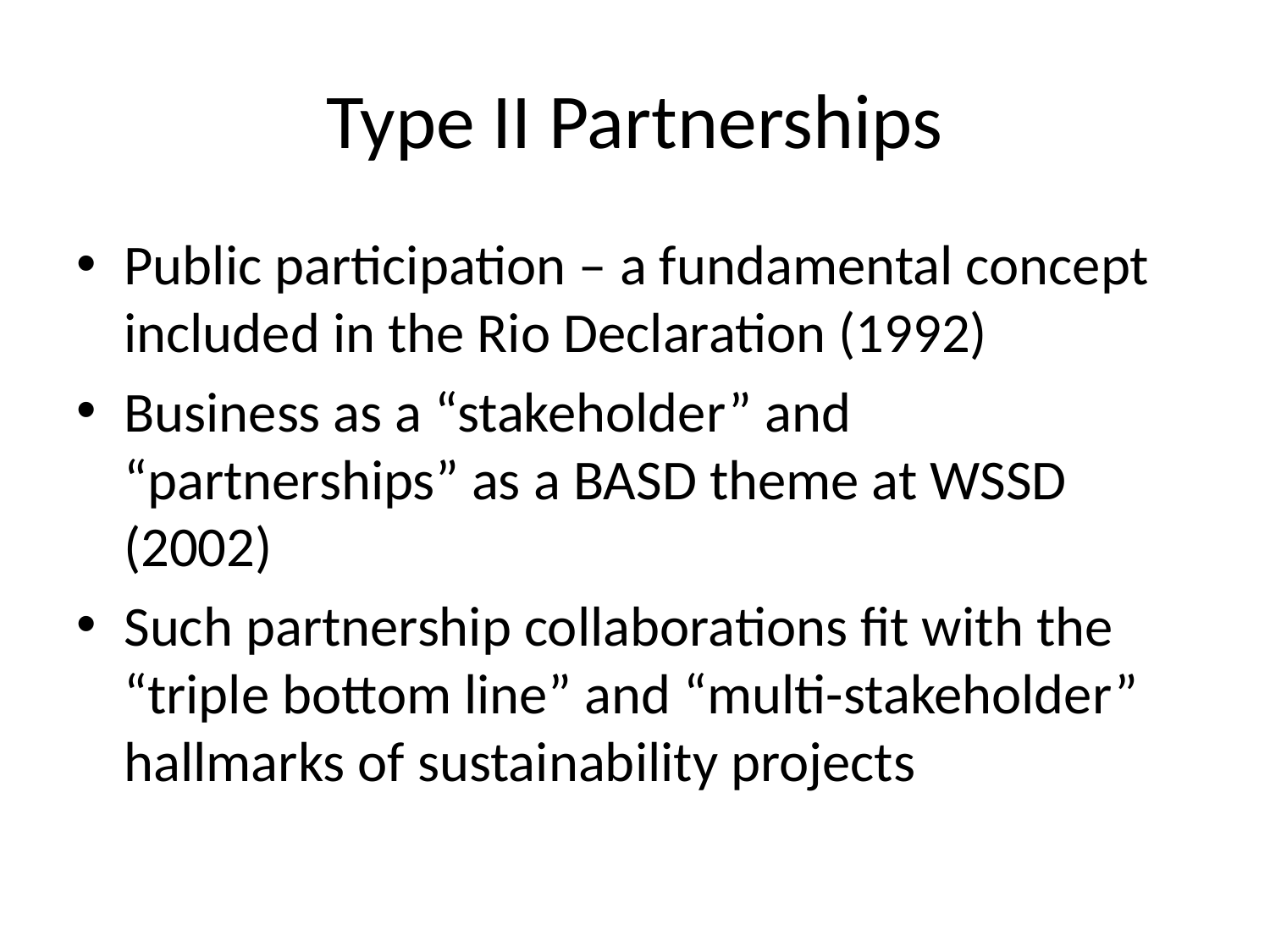

# Type II Partnerships
Public participation – a fundamental concept included in the Rio Declaration (1992)
Business as a “stakeholder” and “partnerships” as a BASD theme at WSSD (2002)
Such partnership collaborations fit with the “triple bottom line” and “multi-stakeholder” hallmarks of sustainability projects